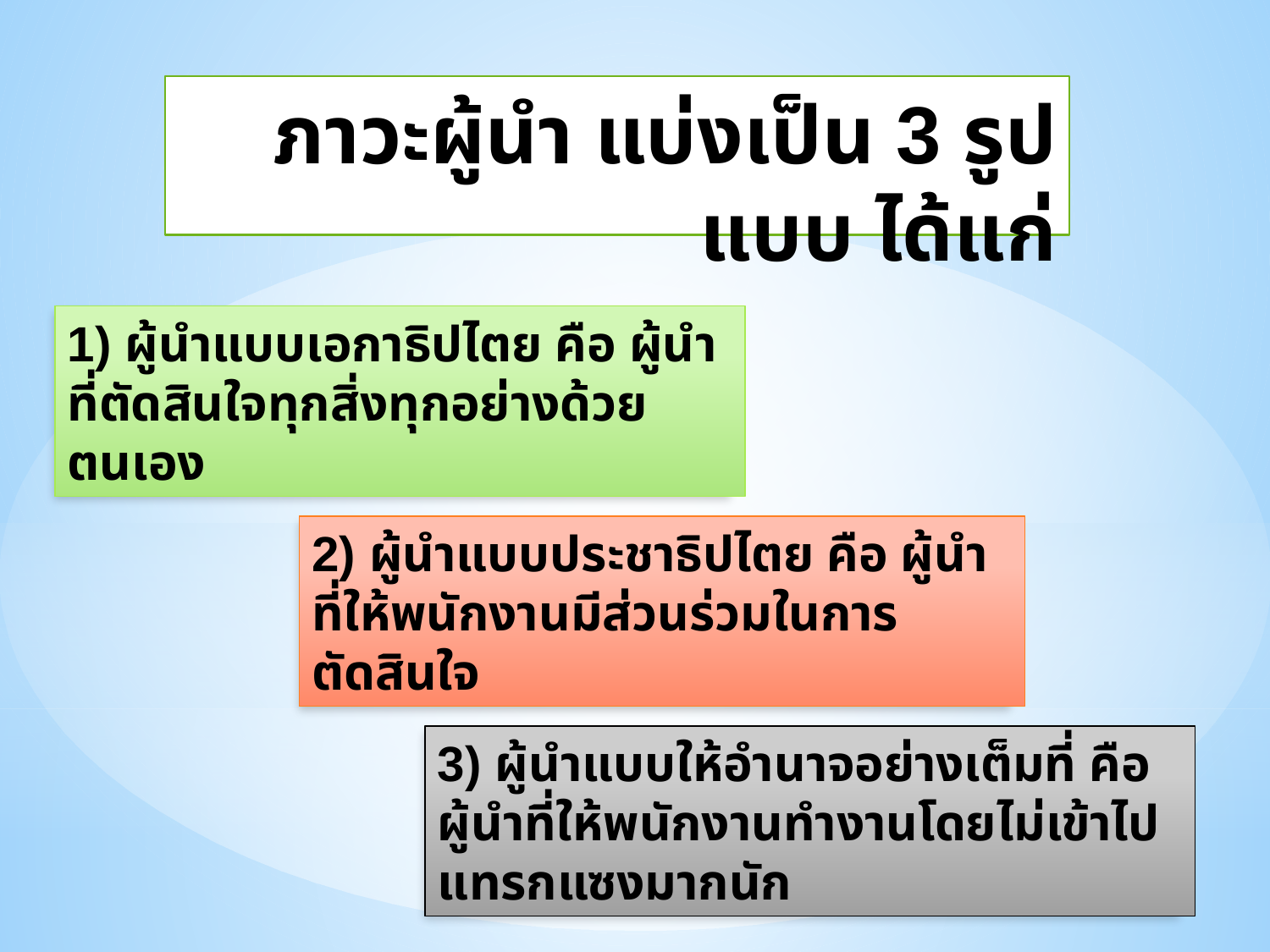

# ภาวะผู้นำ แบ่งเป็น 3 รูปแบบ ได้แก่
1) ผู้นำแบบเอกาธิปไตย คือ ผู้นำที่ตัดสินใจทุกสิ่งทุกอย่างด้วยตนเอง
2) ผู้นำแบบประชาธิปไตย คือ ผู้นำที่ให้พนักงานมีส่วนร่วมในการตัดสินใจ
3) ผู้นำแบบให้อำนาจอย่างเต็มที่ คือ ผู้นำที่ให้พนักงานทำงานโดยไม่เข้าไปแทรกแซงมากนัก